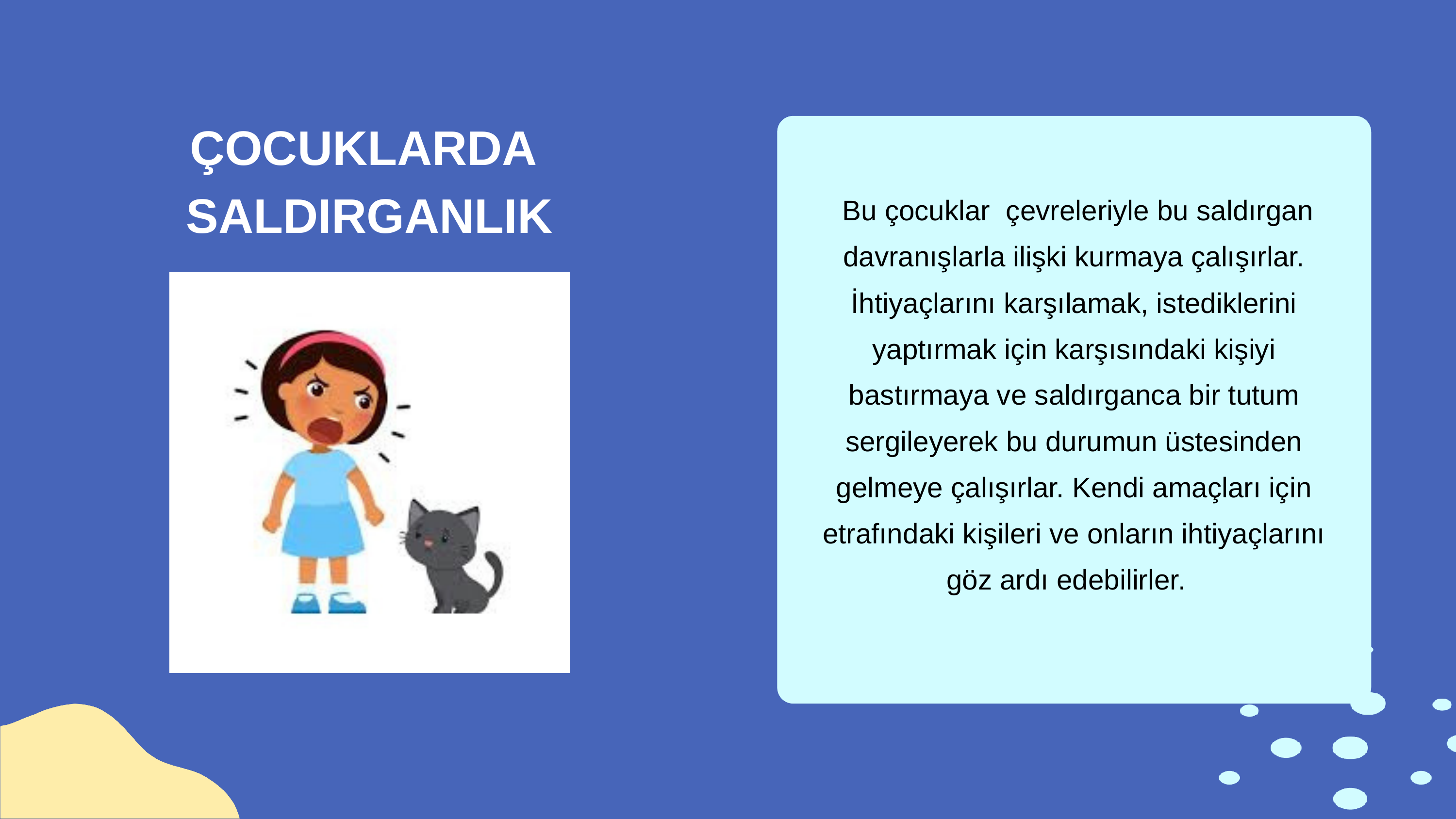

ÇOCUKLARDA
SALDIRGANLIK

 Bu çocuklar  çevreleriyle bu saldırgan davranışlarla ilişki kurmaya çalışırlar. İhtiyaçlarını karşılamak, istediklerini yaptırmak için karşısındaki kişiyi bastırmaya ve saldırganca bir tutum sergileyerek bu durumun üstesinden gelmeye çalışırlar. Kendi amaçları için etrafındaki kişileri ve onların ihtiyaçlarını göz ardı edebilirler.